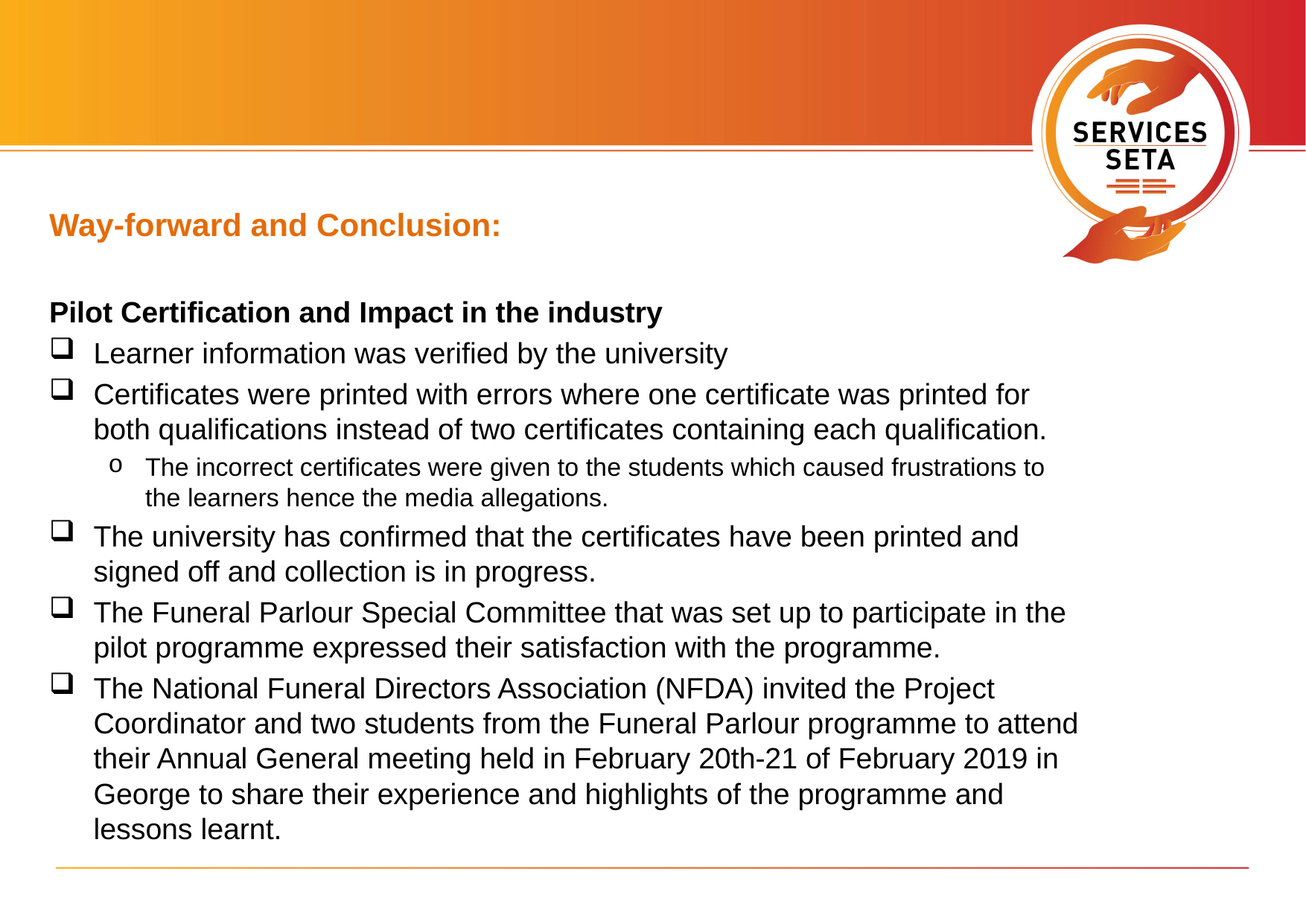

Way-forward and Conclusion:

Pilot Certification and Impact in the industry
Learner information was verified by the university
Certificates were printed with errors where one certificate was printed for both qualifications instead of two certificates containing each qualification.
The incorrect certificates were given to the students which caused frustrations to the learners hence the media allegations.
The university has confirmed that the certificates have been printed and signed off and collection is in progress.
The Funeral Parlour Special Committee that was set up to participate in the pilot programme expressed their satisfaction with the programme.
The National Funeral Directors Association (NFDA) invited the Project Coordinator and two students from the Funeral Parlour programme to attend their Annual General meeting held in February 20th-21 of February 2019 in George to share their experience and highlights of the programme and lessons learnt.